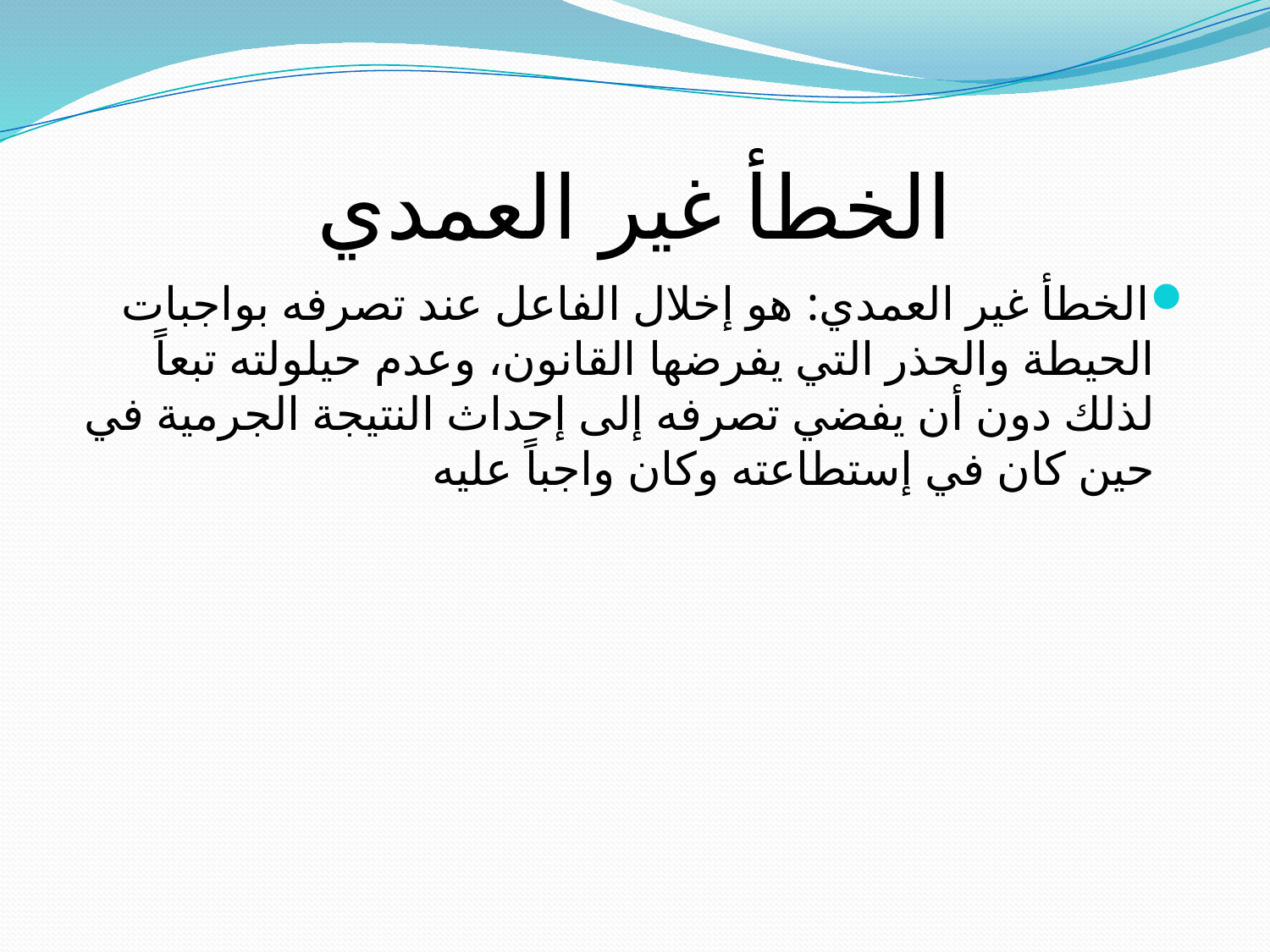

# الخطأ غير العمدي
الخطأ غير العمدي: هو إخلال الفاعل عند تصرفه بواجبات الحيطة والحذر التي يفرضها القانون، وعدم حيلولته تبعاً لذلك دون أن يفضي تصرفه إلى إحداث النتيجة الجرمية في حين كان في إستطاعته وكان واجباً عليه